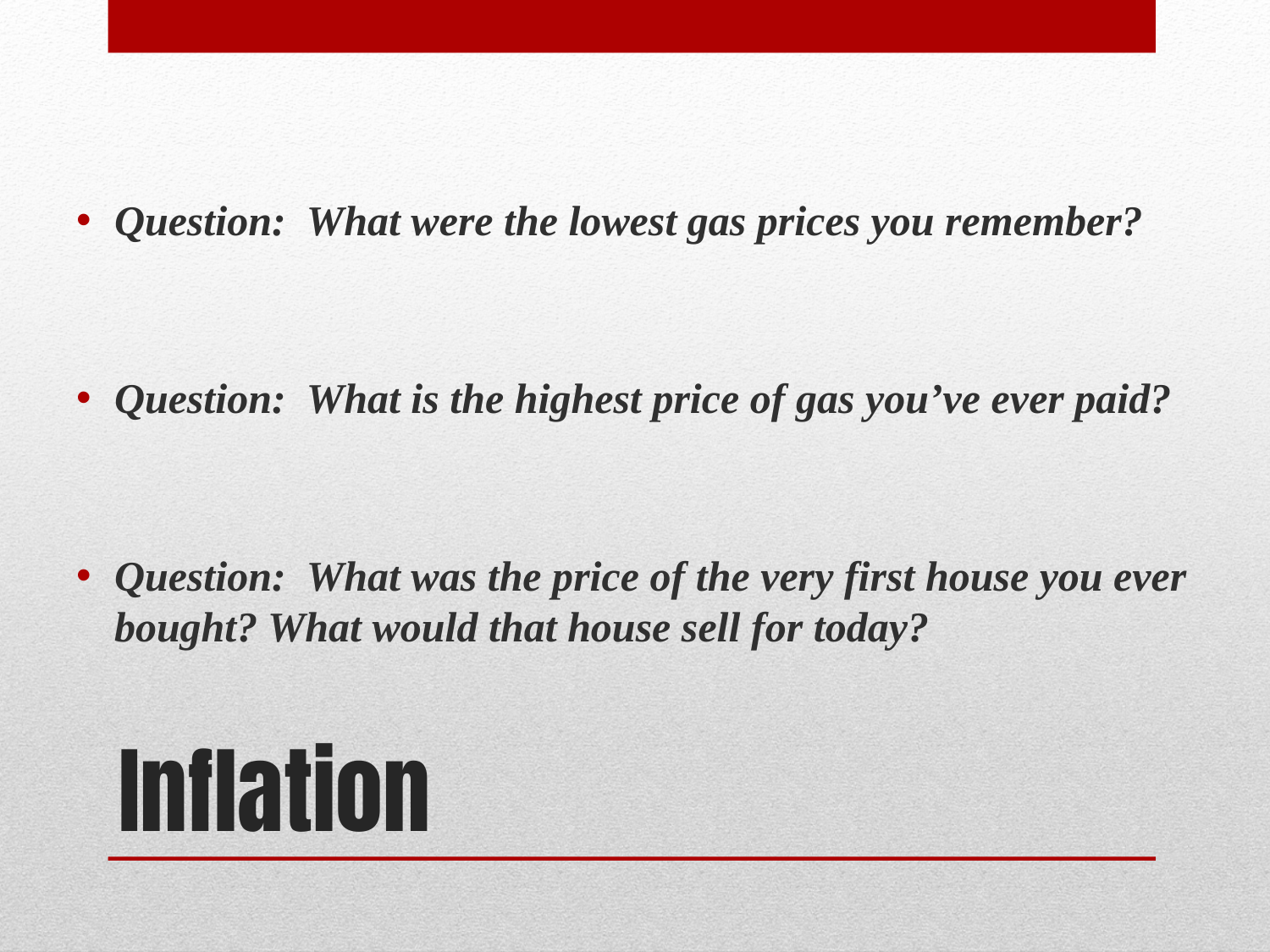

Question:  What were the lowest gas prices you remember?

Question:  What is the highest price of gas you’ve ever paid?

Question:  What was the price of the very first house you ever bought? What would that house sell for today?
# Inflation